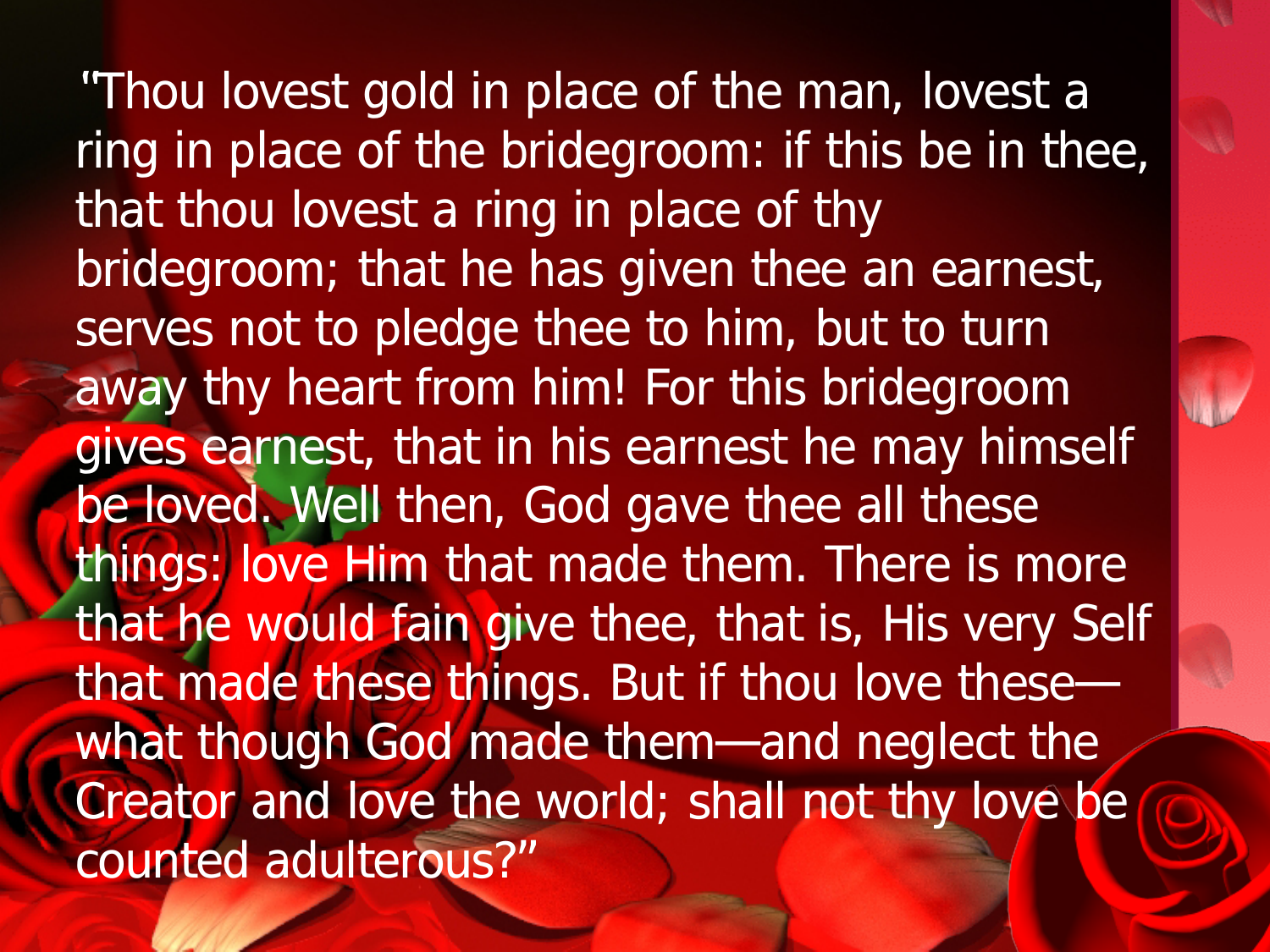

“Thou lovest gold in place of the man, lovest a ring in place of the bridegroom: if this be in thee, that thou lovest a ring in place of thy bridegroom; that he has given thee an earnest, serves not to pledge thee to him, but to turn away thy heart from him! For this bridegroom gives earnest, that in his earnest he may himself be loved. Well then, God gave thee all these things: love Him that made them. There is more that he would fain give thee, that is, His very Self that made these things. But if thou love these—what though God made them—and neglect the Creator and love the world; shall not thy love be counted adulterous?”